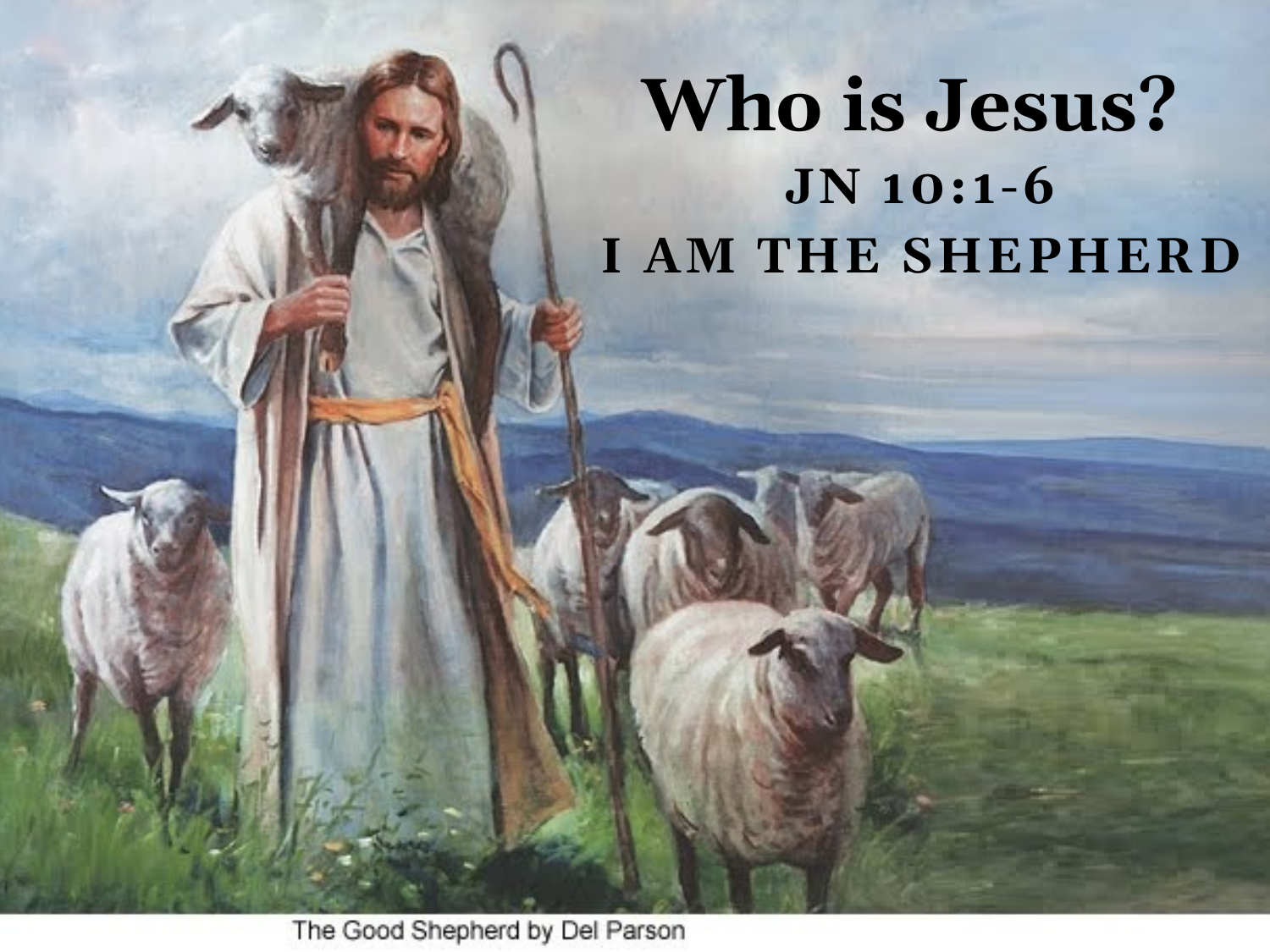

# Who is Jesus?
Jn 10:1-6
I AM The Shepherd